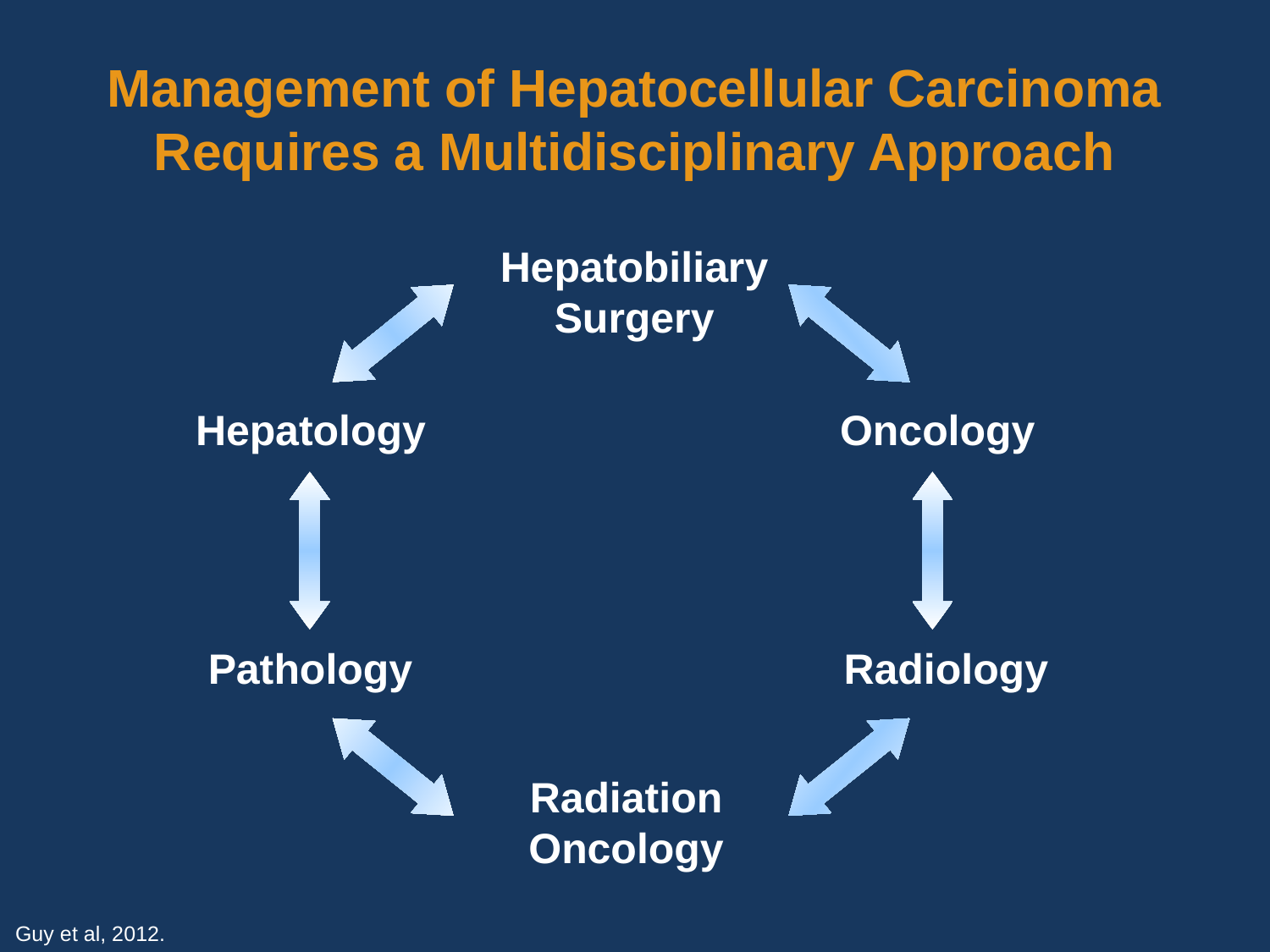

# Management of Hepatocellular Carcinoma Requires a Multidisciplinary Approach
Hepatobiliary Surgery

Hepatology
Oncology
Pathology
Radiology
Radiation Oncology
Guy et al, 2012.